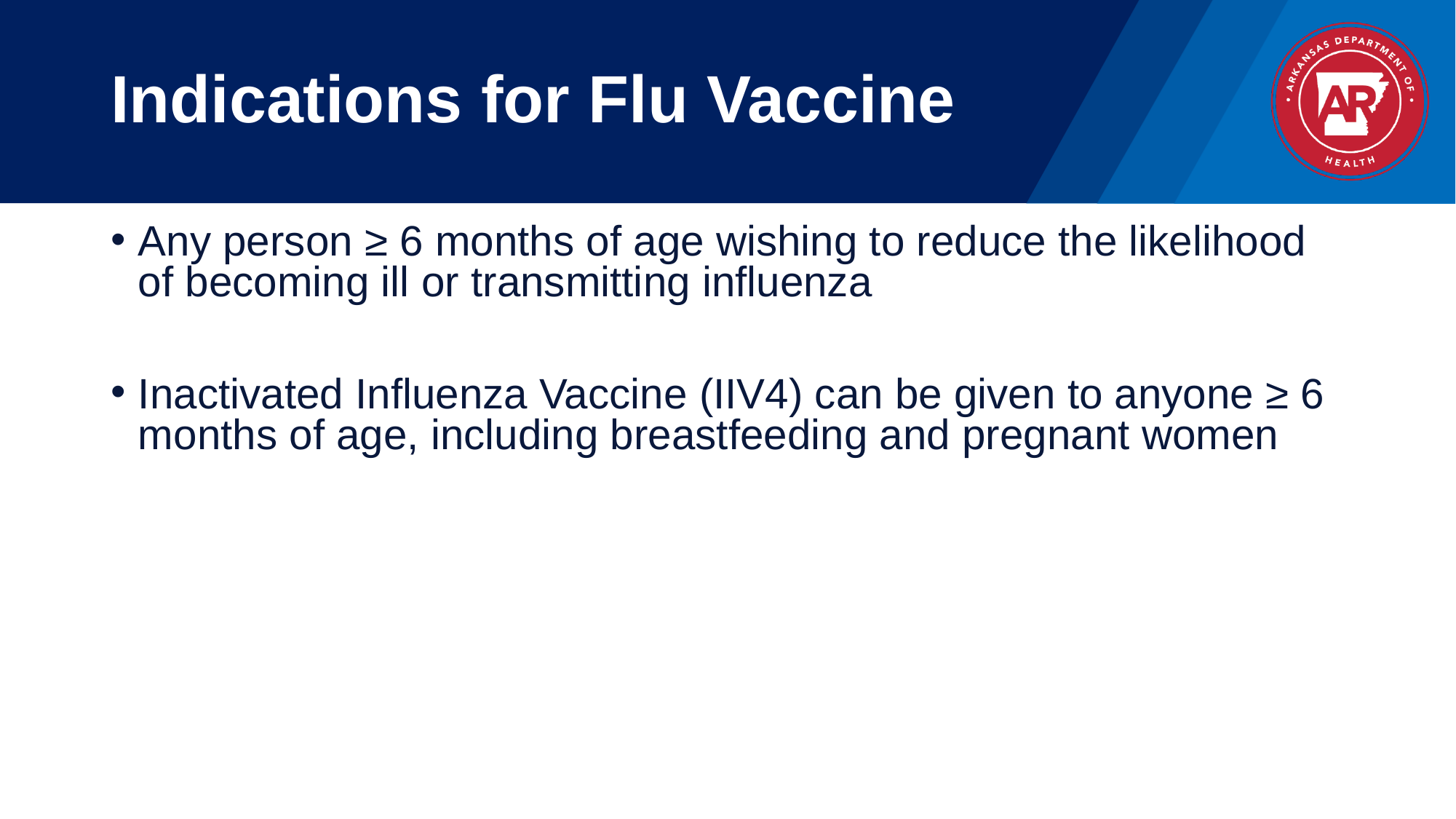

# Indications for Flu Vaccine
Any person ≥ 6 months of age wishing to reduce the likelihood of becoming ill or transmitting influenza

Inactivated Influenza Vaccine (IIV4) can be given to anyone ≥ 6 months of age, including breastfeeding and pregnant women